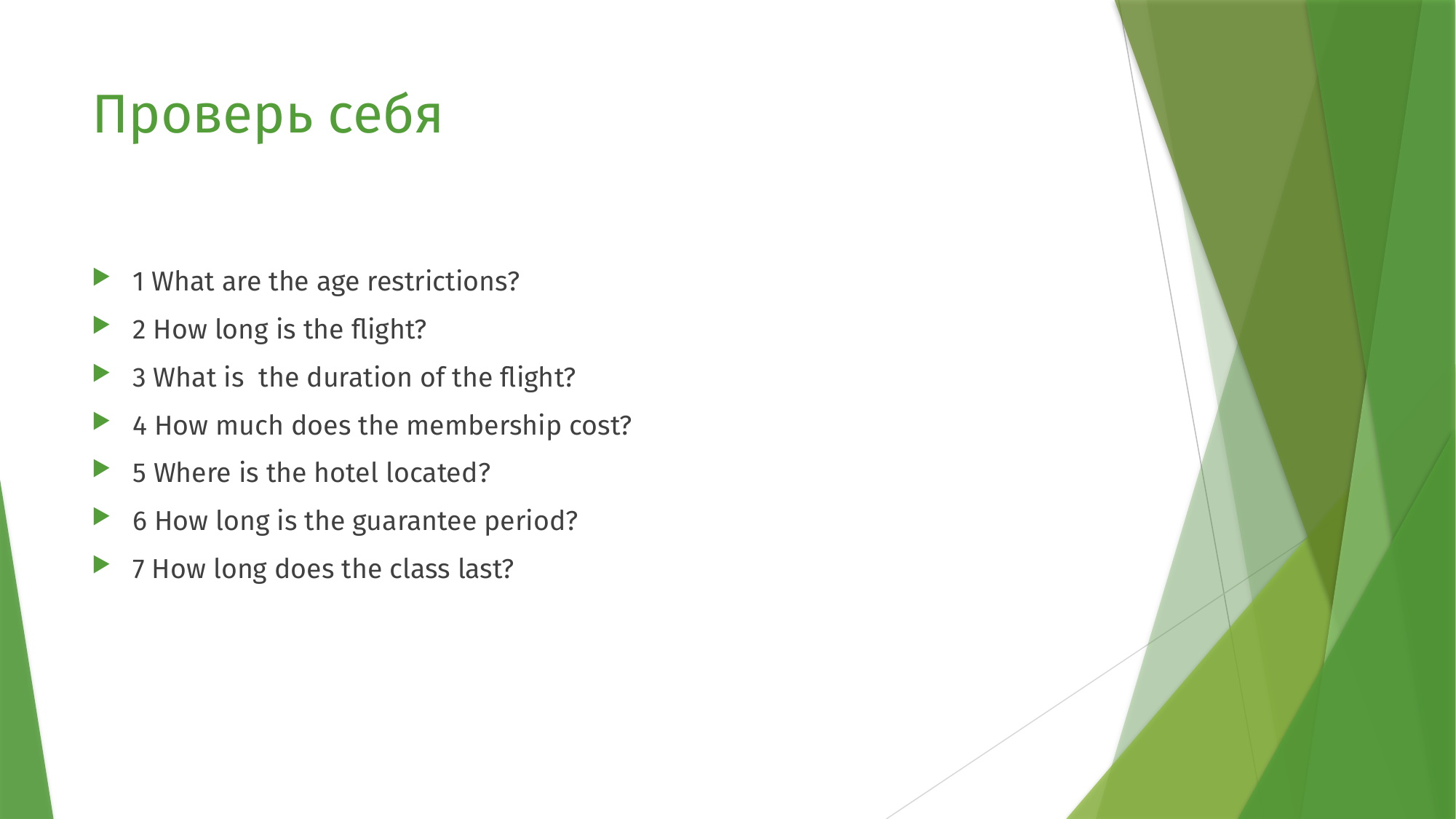

# Проверь себя
1 What are the age restrictions?
2 How long is the flight?
3 What is  the duration of the flight?
4 How much does the membership cost?
5 Where is the hotel located?
6 How long is the guarantee period?
7 How long does the class last?